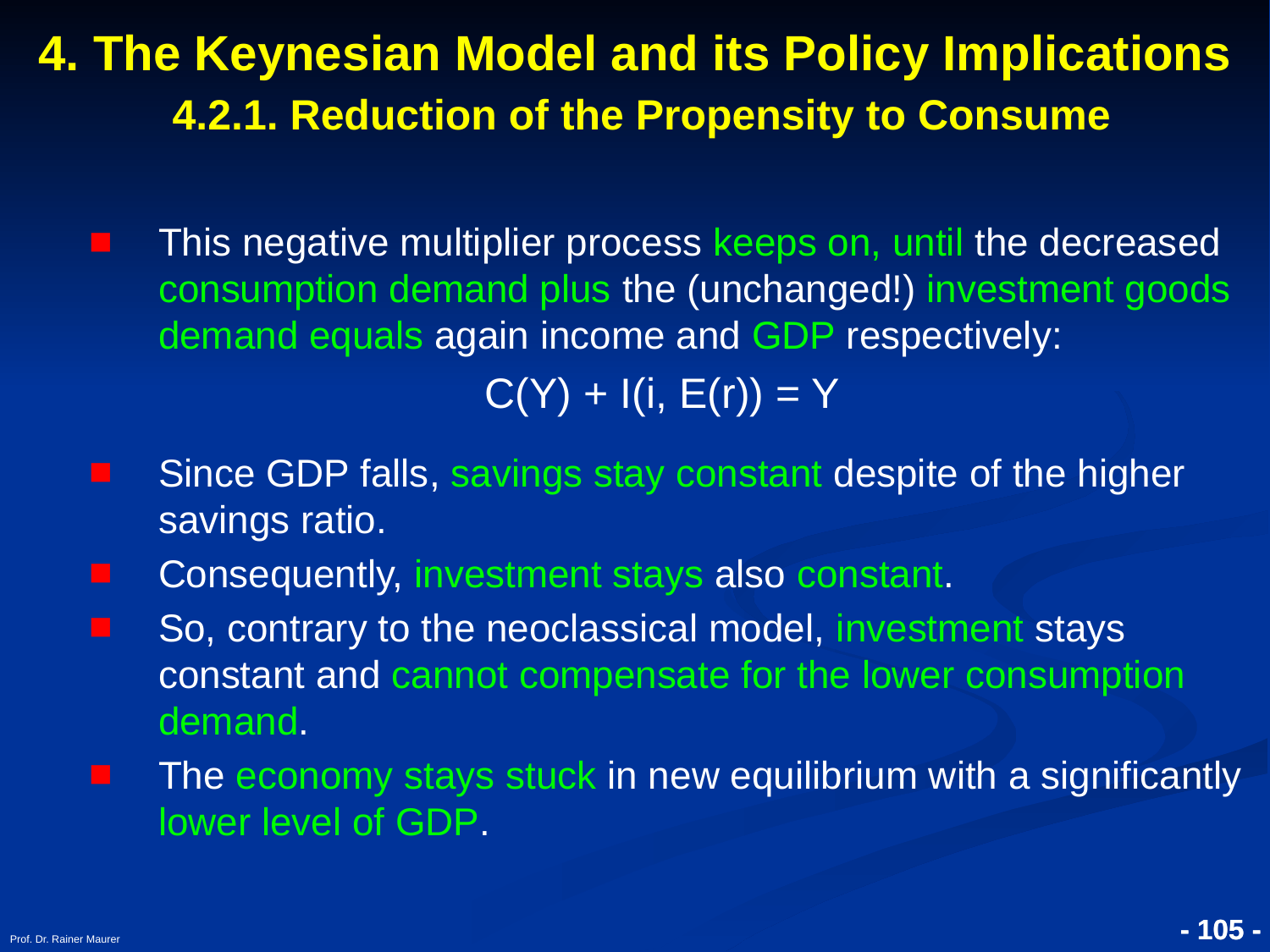

# 4. The Keynesian Model and its Policy Implications 4.2.1. Reduction of the Propensity to Consume

This negative multiplier process keeps on, until the decreased consumption demand plus the (unchanged!) investment goods demand equals again income and GDP respectively:
                            C(Y) + I(i, E(r)) = Y

Since GDP falls, savings stay constant despite of the higher savings ratio.
Consequently, investment stays also constant.
So, contrary to the neoclassical model, investment stays constant and cannot compensate for the lower consumption demand.
The economy stays stuck in new equilibrium with a significantly lower level of GDP.

Prof. Dr. Rainer Maurer
- 105 -
- 105 -